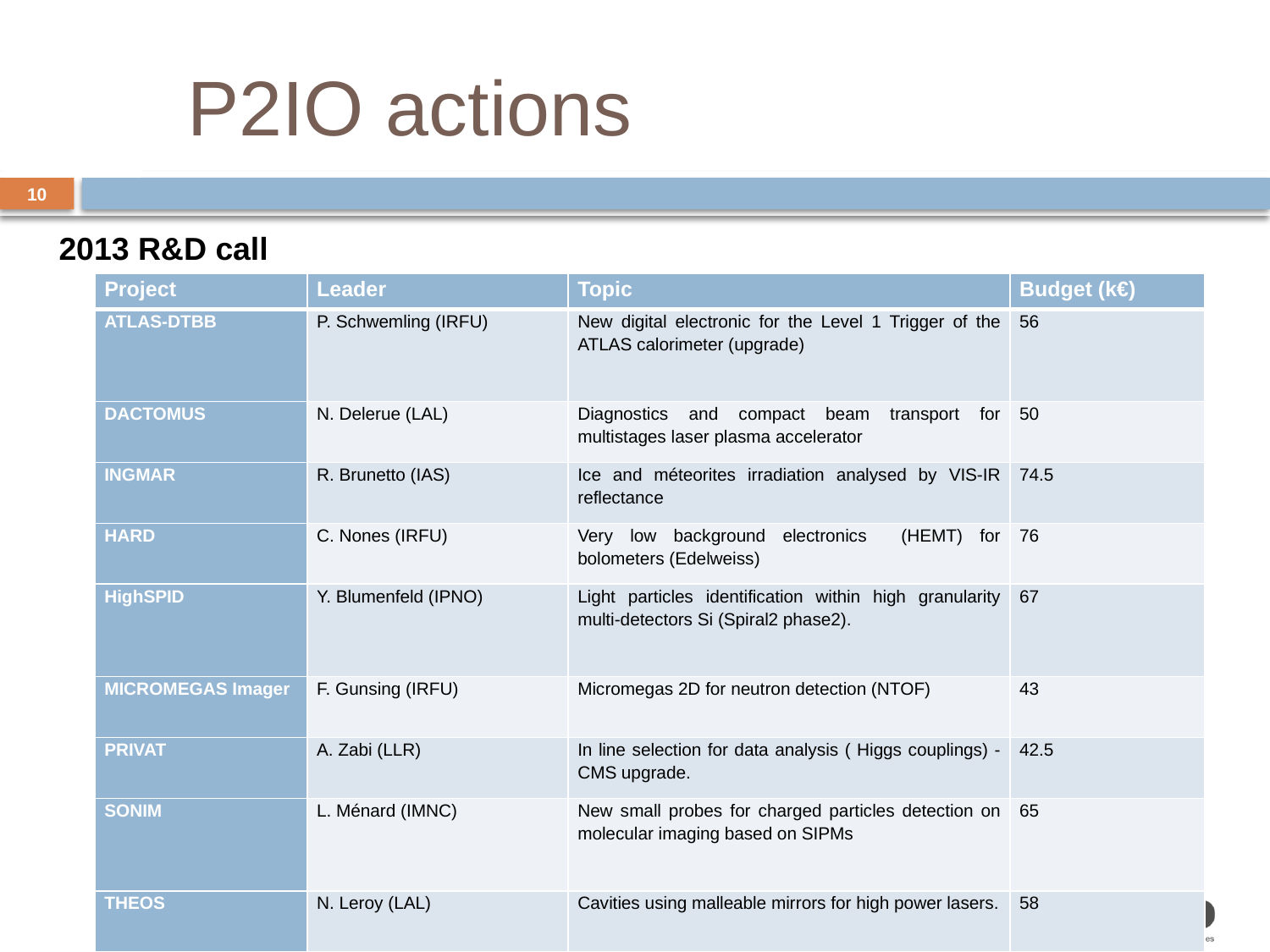

# P2IO actions
10
2013 R&D call
| Project | Leader | Topic | Budget (k€) |
| --- | --- | --- | --- |
| ATLAS-DTBB | P. Schwemling (IRFU) | New digital electronic for the Level 1 Trigger of the ATLAS calorimeter (upgrade) | 56 |
| DACTOMUS | N. Delerue (LAL) | Diagnostics and compact beam transport for multistages laser plasma accelerator | 50 |
| INGMAR | R. Brunetto (IAS) | Ice and méteorites irradiation analysed by VIS-IR reflectance | 74.5 |
| HARD | C. Nones (IRFU) | Very low background electronics (HEMT) for bolometers (Edelweiss) | 76 |
| HighSPID | Y. Blumenfeld (IPNO) | Light particles identification within high granularity multi-detectors Si (Spiral2 phase2). | 67 |
| MICROMEGAS Imager | F. Gunsing (IRFU) | Micromegas 2D for neutron detection (NTOF) | 43 |
| PRIVAT | A. Zabi (LLR) | In line selection for data analysis ( Higgs couplings) - CMS upgrade. | 42.5 |
| SONIM | L. Ménard (IMNC) | New small probes for charged particles detection on molecular imaging based on SIPMs | 65 |
| THEOS | N. Leroy (LAL) | Cavities using malleable mirrors for high power lasers. | 58 |
A.-I. Etienvre, Scientific Council – 12/09/2013